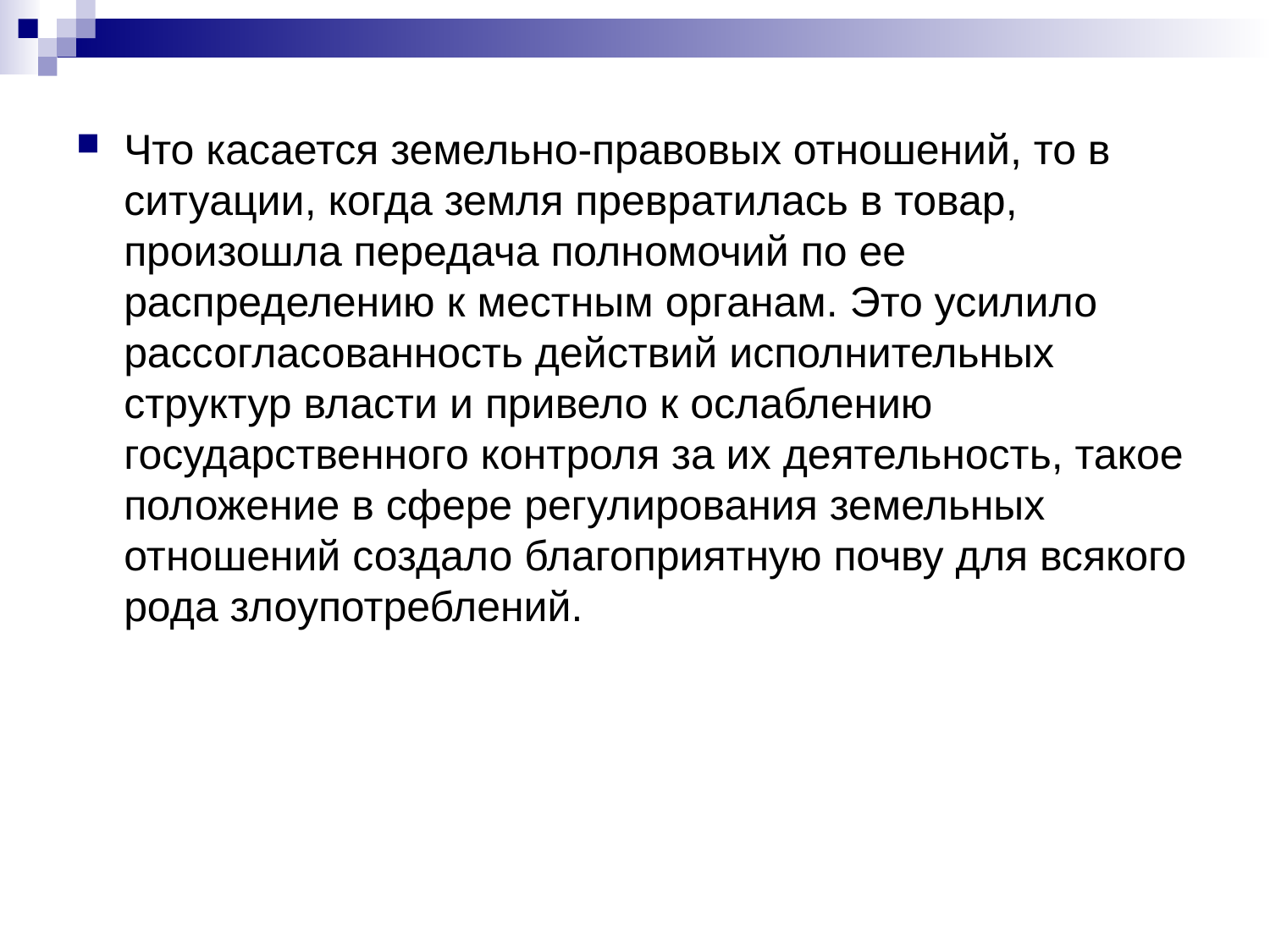

Что касается земельно-правовых отношений, то в ситуации, когда земля превратилась в товар, произошла передача полномочий по ее распределению к местным органам. Это усилило рассогласованность действий исполнительных структур власти и привело к ослаблению государственного контроля за их деятельность, такое положение в сфере регулирования земельных отношений создало благоприятную почву для всякого рода злоупотреблений.